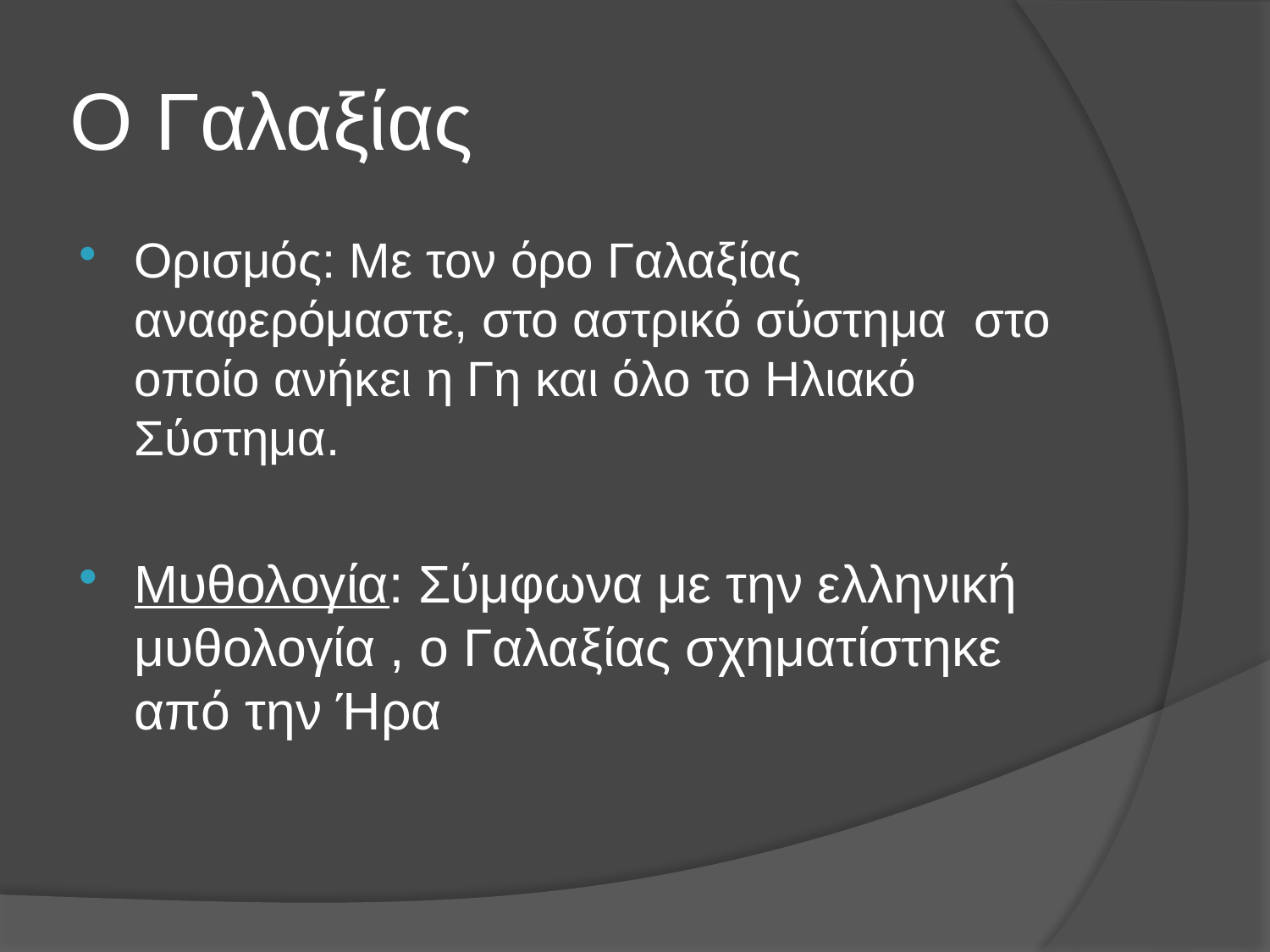

# Ο Γαλαξίας
Ορισμός: Με τον όρο Γαλαξίας αναφερόμαστε, στο αστρικό σύστημα  στο οποίο ανήκει η Γη και όλο το Ηλιακό Σύστημα.

Μυθολογία: Σύμφωνα με την ελληνική μυθολογία , ο Γαλαξίας σχηματίστηκε από την Ήρα